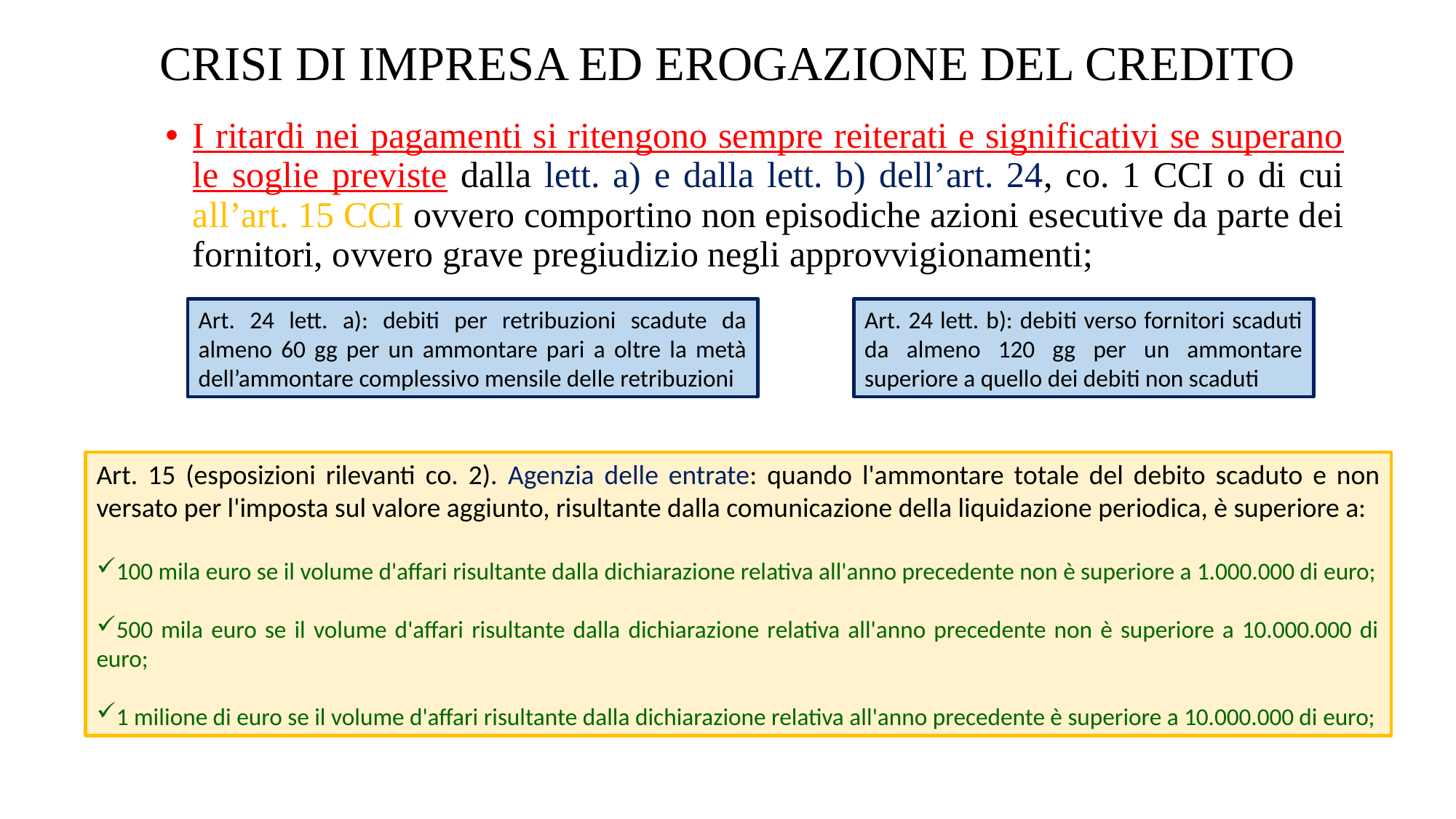

# CRISI DI IMPRESA ED EROGAZIONE DEL CREDITO
I ritardi nei pagamenti si ritengono sempre reiterati e significativi se superano le soglie previste dalla lett. a) e dalla lett. b) dell’art. 24, co. 1 CCI o di cui all’art. 15 CCI ovvero comportino non episodiche azioni esecutive da parte dei fornitori, ovvero grave pregiudizio negli approvvigionamenti;

Art. 24 lett. a): debiti per retribuzioni scadute da almeno 60 gg per un ammontare pari a oltre la metà dell’ammontare complessivo mensile delle retribuzioni
Art. 24 lett. b): debiti verso fornitori scaduti da almeno 120 gg per un ammontare superiore a quello dei debiti non scaduti
Art. 15 (esposizioni rilevanti co. 2). Agenzia delle entrate: quando l'ammontare totale del debito scaduto e non versato per l'imposta sul valore aggiunto, risultante dalla comunicazione della liquidazione periodica, è superiore a:

100 mila euro se il volume d'affari risultante dalla dichiarazione relativa all'anno precedente non è superiore a 1.000.000 di euro;

500 mila euro se il volume d'affari risultante dalla dichiarazione relativa all'anno precedente non è superiore a 10.000.000 di euro;

1 milione di euro se il volume d'affari risultante dalla dichiarazione relativa all'anno precedente è superiore a 10.000.000 di euro;